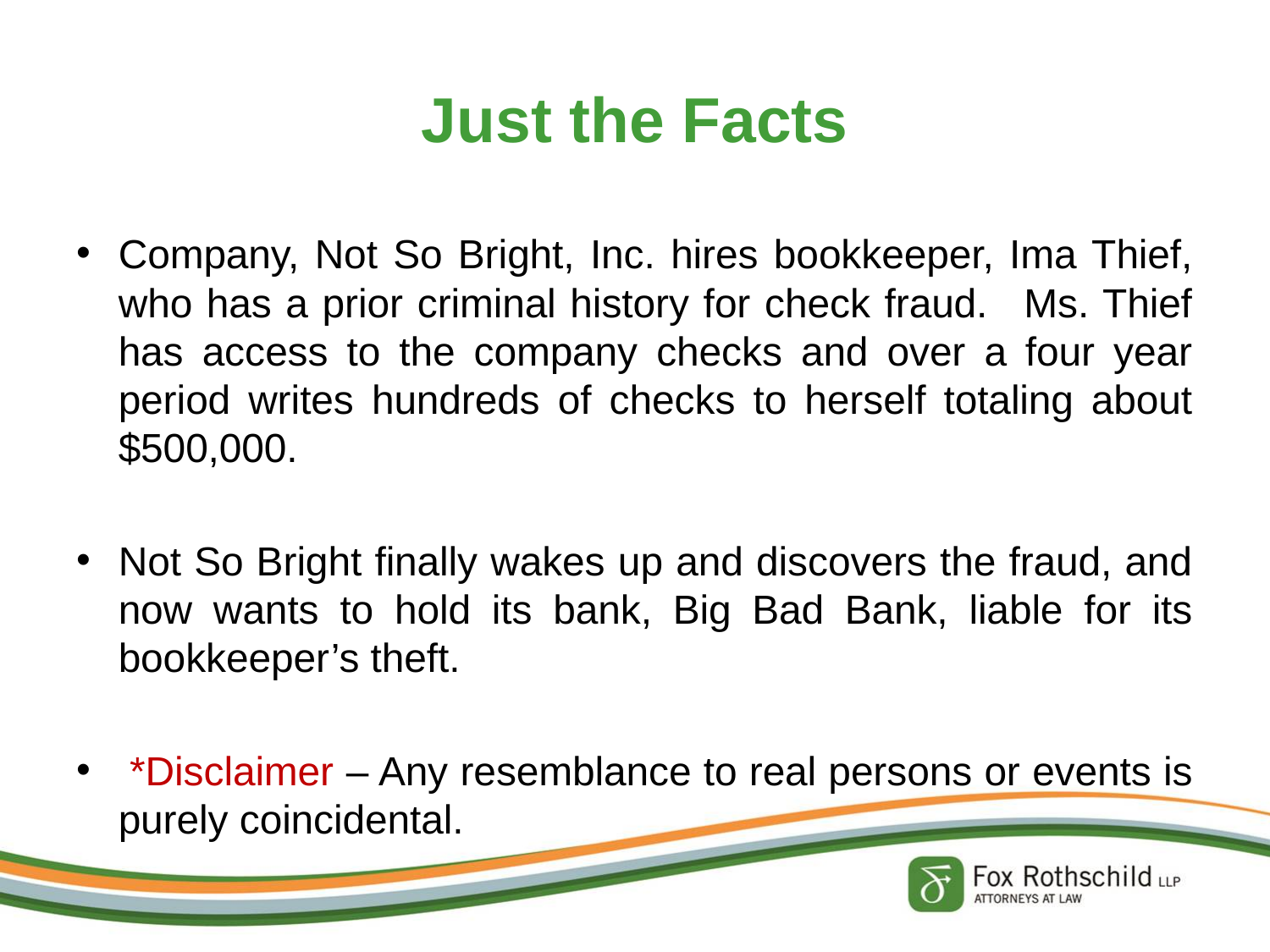

# Just the Facts
Company, Not So Bright, Inc. hires bookkeeper, Ima Thief, who has a prior criminal history for check fraud.   Ms. Thief has access to the company checks and over a four year period writes hundreds of checks to herself totaling about $500,000.

Not So Bright finally wakes up and discovers the fraud, and now wants to hold its bank, Big Bad Bank, liable for its bookkeeper’s theft.

 *Disclaimer – Any resemblance to real persons or events is purely coincidental.